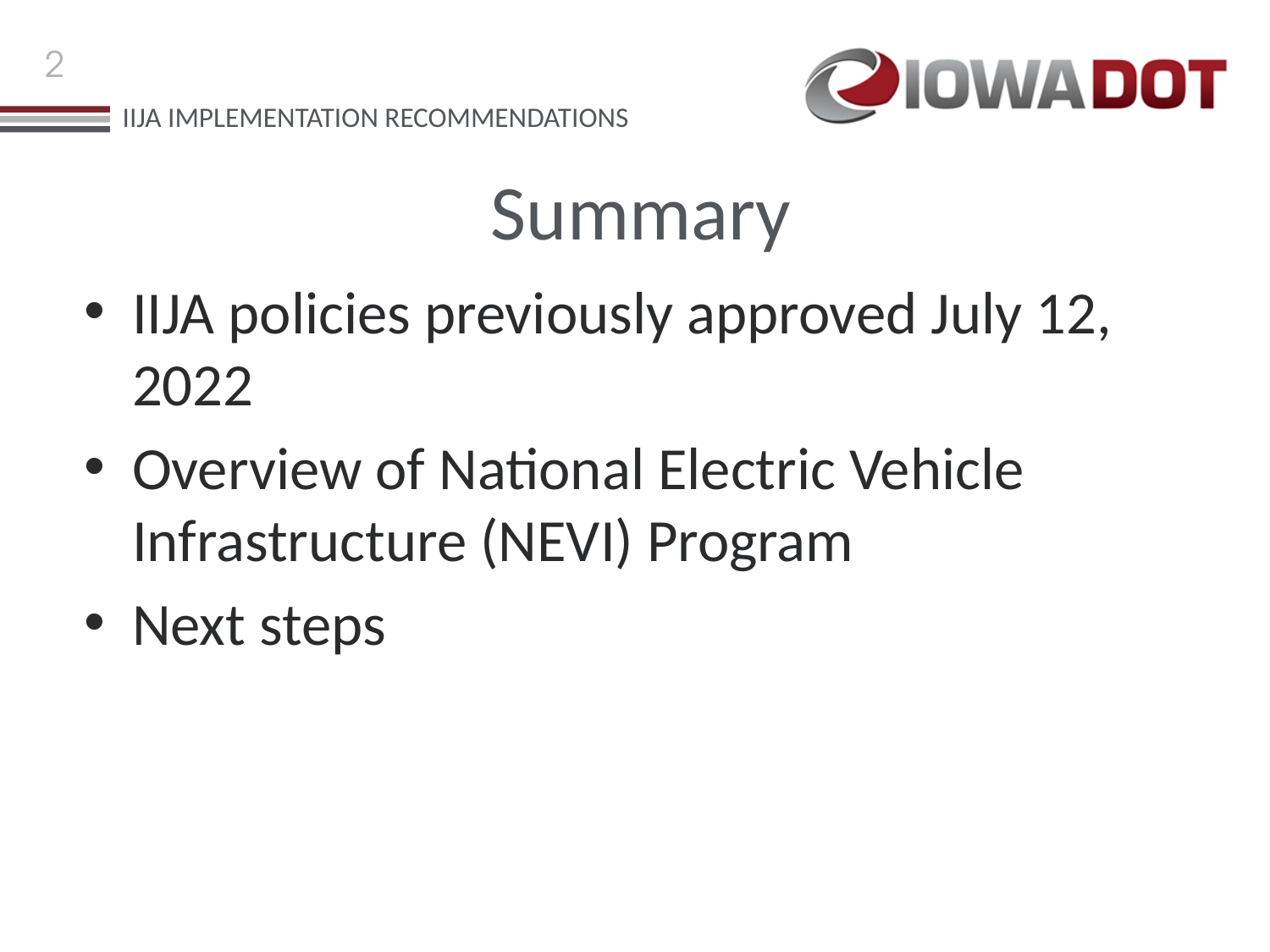

# Summary
IIJA policies previously approved July 12, 2022
Overview of National Electric Vehicle Infrastructure (NEVI) Program
Next steps